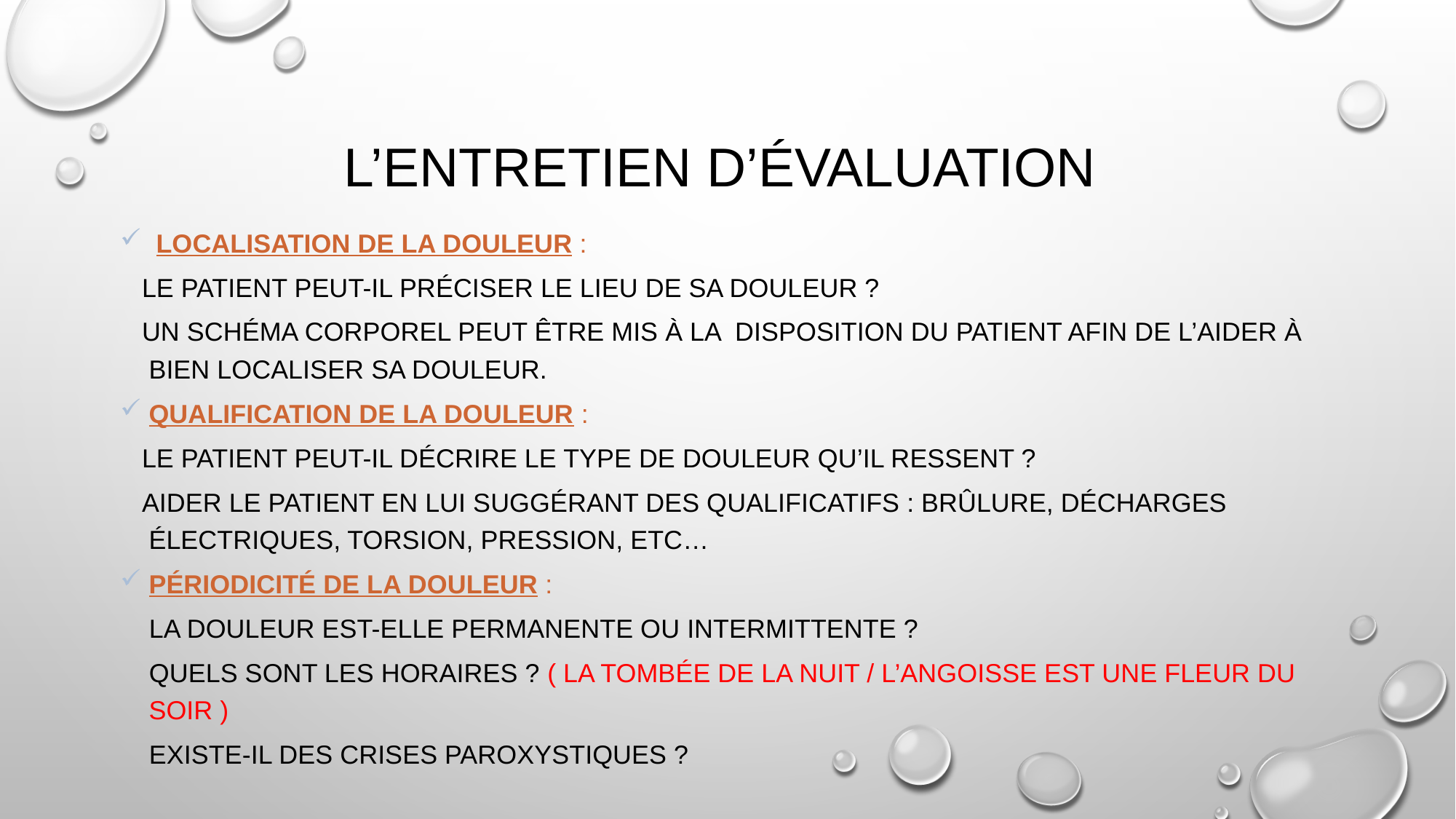

# L’entretien d’évaluation
 Localisation de la douleur :
   Le patient peut-il préciser le lieu de sa douleur ?
   Un schéma corporel peut être mis à la  disposition du patient afin de l’aider à bien localiser sa douleur.
Qualification de la douleur :
   Le patient peut-il décrire le type de douleur qu’il ressent ?
   Aider le patient en lui suggérant des qualificatifs : brûlure, décharges électriques, torsion, pression, etc…
Périodicité de la douleur :
    La douleur est-elle permanente ou intermittente ?
    Quels sont les horaires ? ( la tombée de la nuit / l’angoisse est une fleur du soir )
    Existe-il des crises paroxystiques ?